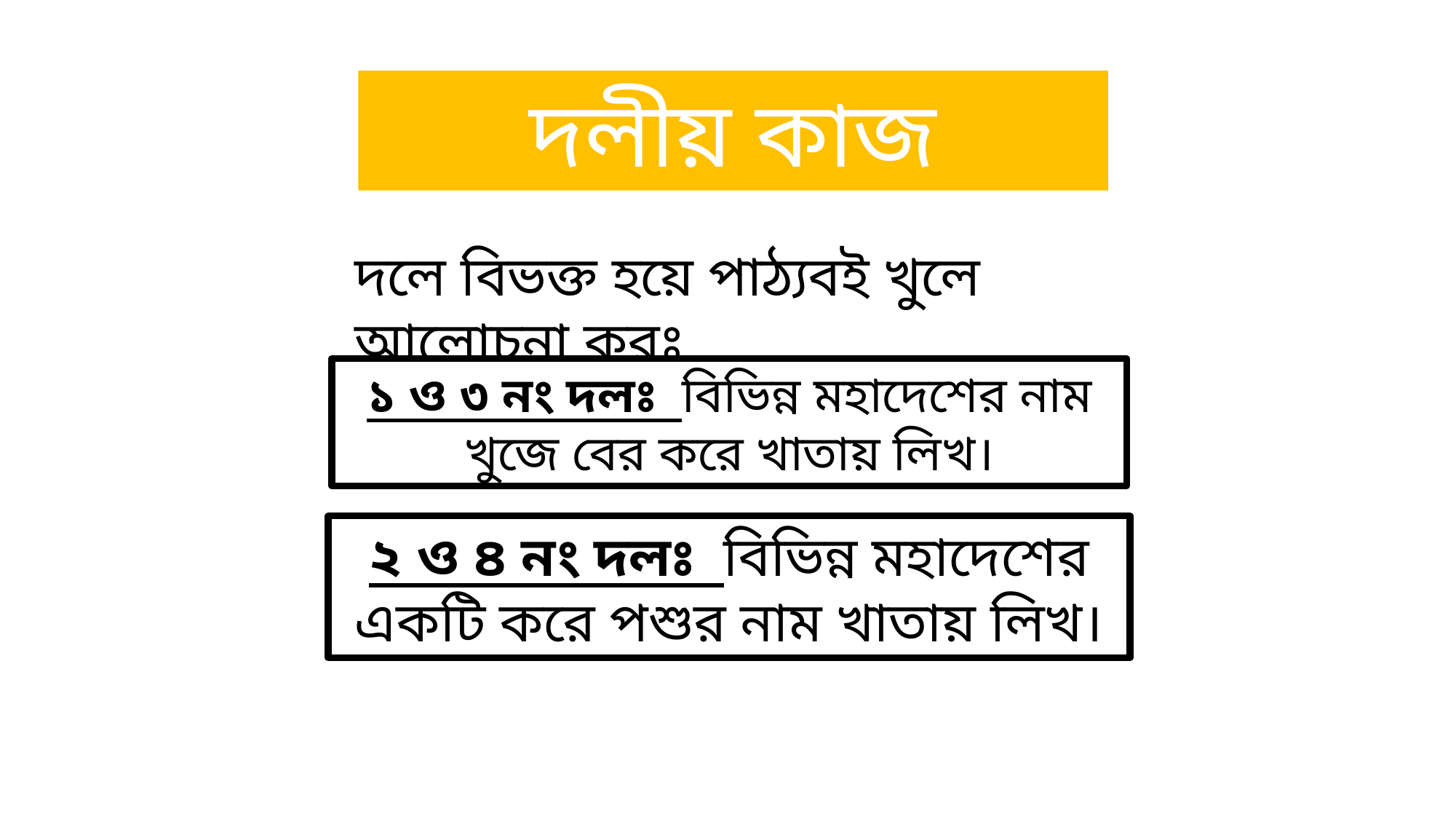

দলীয় কাজ
দলে বিভক্ত হয়ে পাঠ্যবই খুলে আলোচনা করঃ
১ ও ৩ নং দলঃ  বিভিন্ন মহাদেশের নাম খুজে বের করে খাতায় লিখ।
২ ও ৪ নং দলঃ  বিভিন্ন মহাদেশের একটি করে পশুর নাম খাতায় লিখ।